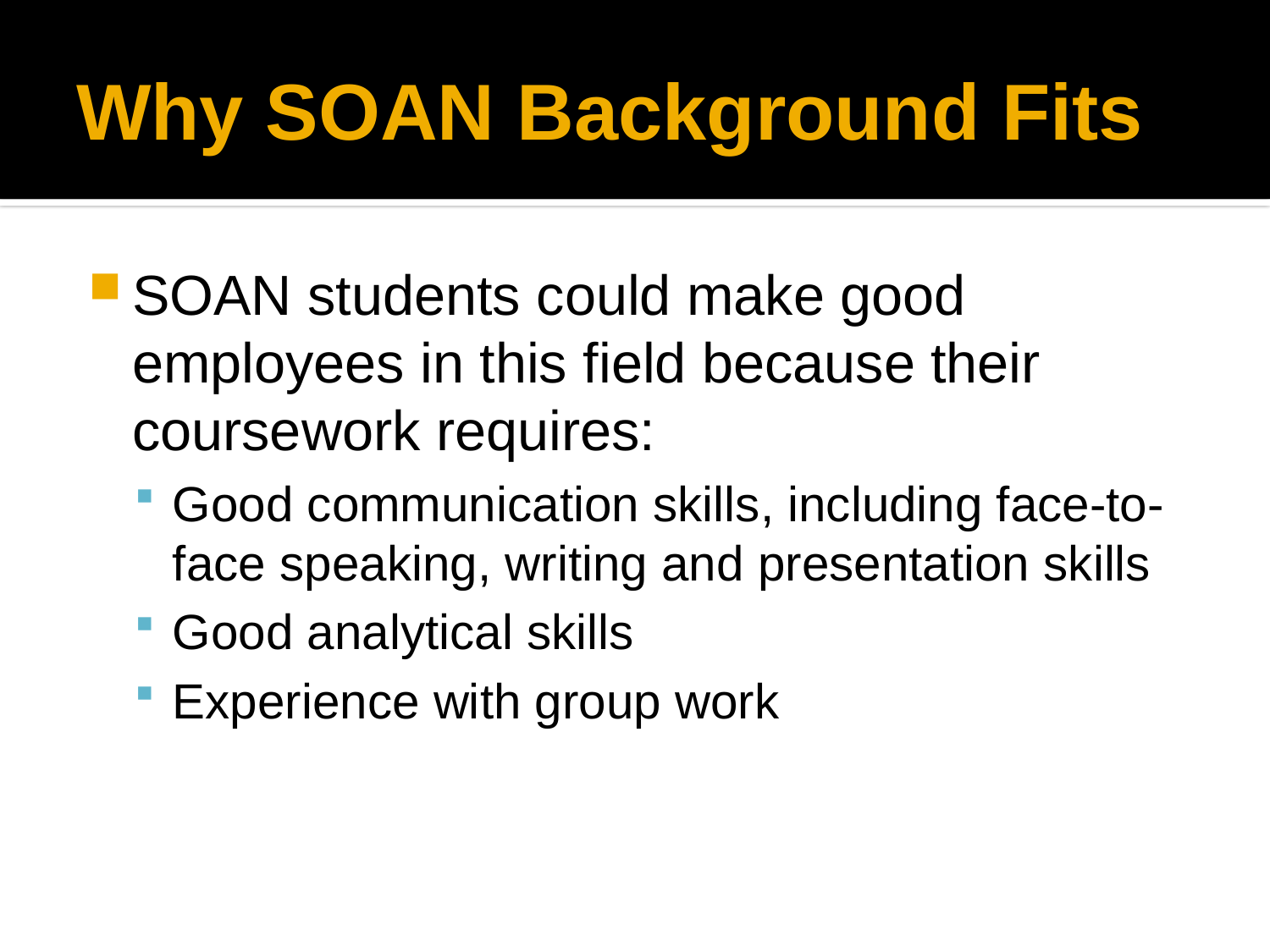

# Why SOAN Background Fits
SOAN students could make good employees in this field because their coursework requires:
Good communication skills, including face-to-face speaking, writing and presentation skills
Good analytical skills
Experience with group work